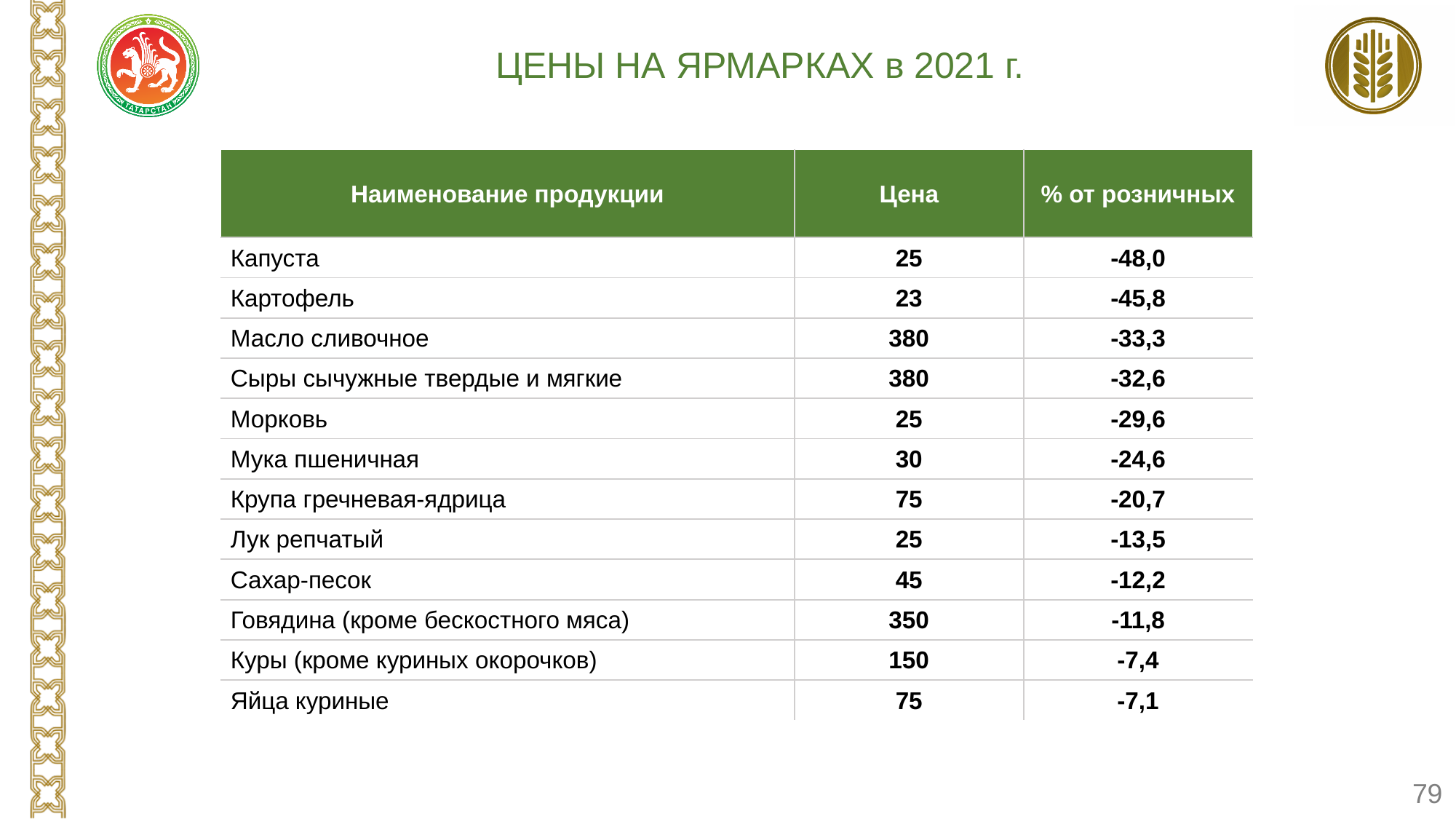

Цены на ярмарках в 2021 г.
| Наименование продукции | Цена | % от розничных |
| --- | --- | --- |
| Капуста | 25 | -48,0 |
| Картофель | 23 | -45,8 |
| Масло сливочное | 380 | -33,3 |
| Сыры сычужные твердые и мягкие | 380 | -32,6 |
| Морковь | 25 | -29,6 |
| Мука пшеничная | 30 | -24,6 |
| Крупа гречневая-ядрица | 75 | -20,7 |
| Лук репчатый | 25 | -13,5 |
| Сахар-песок | 45 | -12,2 |
| Говядина (кроме бескостного мяса) | 350 | -11,8 |
| Куры (кроме куриных окорочков) | 150 | -7,4 |
| Яйца куриные | 75 | -7,1 |
79